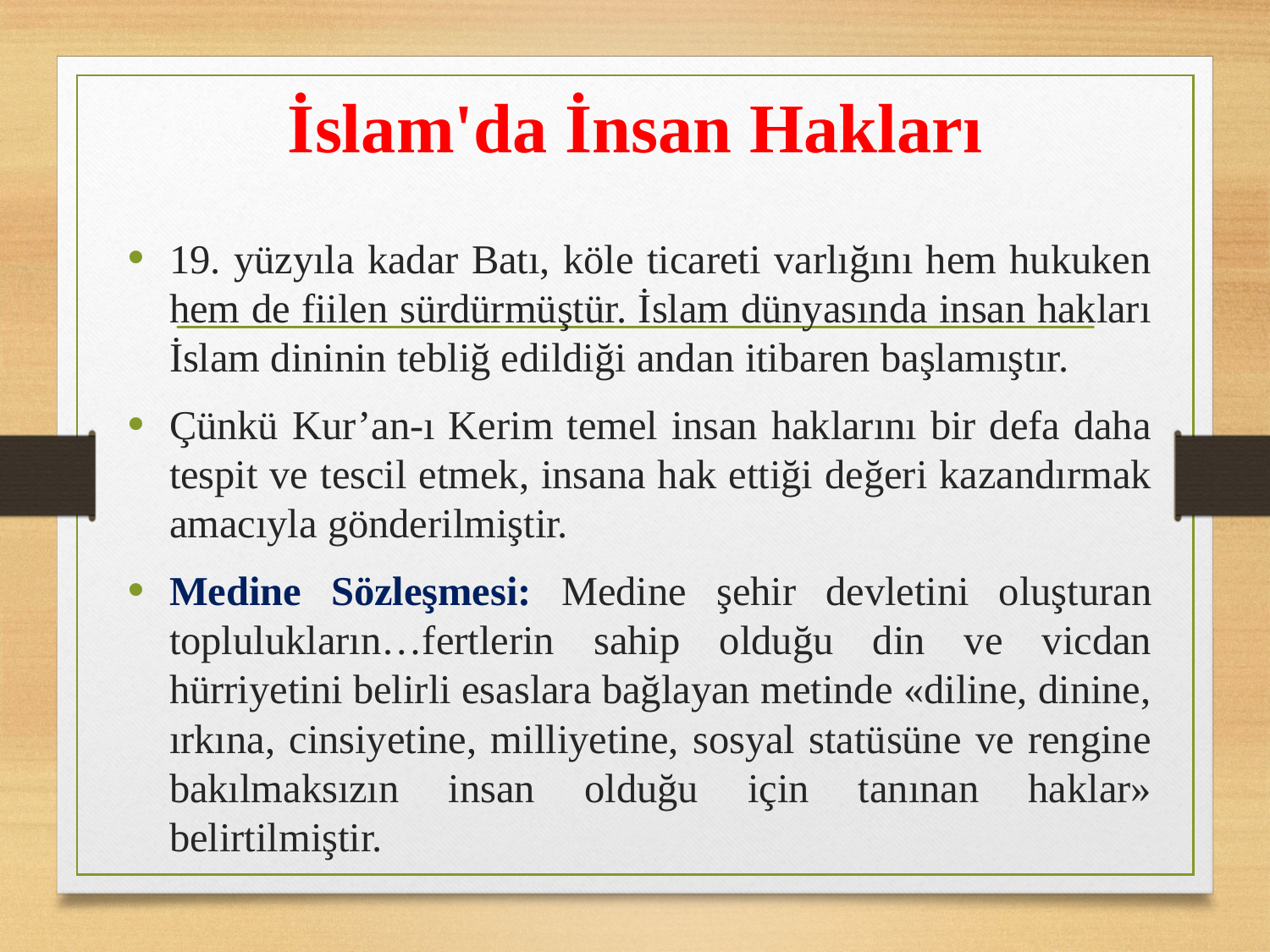

# İslam'da İnsan Hakları
19. yüzyıla kadar Batı, köle ticareti varlığını hem hukuken hem de fiilen sürdürmüştür. İslam dünyasında insan hakları İslam dininin tebliğ edildiği andan itibaren başlamıştır.
Çünkü Kur’an-ı Kerim temel insan haklarını bir defa daha tespit ve tescil etmek, insana hak ettiği değeri kazandırmak amacıyla gönderilmiştir.
Medine Sözleşmesi: Medine şehir devletini oluşturan toplulukların…fertlerin sahip olduğu din ve vicdan hürriyetini belirli esaslara bağlayan metinde «diline, dinine, ırkına, cinsiyetine, milliyetine, sosyal statüsüne ve rengine bakılmaksızın insan olduğu için tanınan haklar» belirtilmiştir.